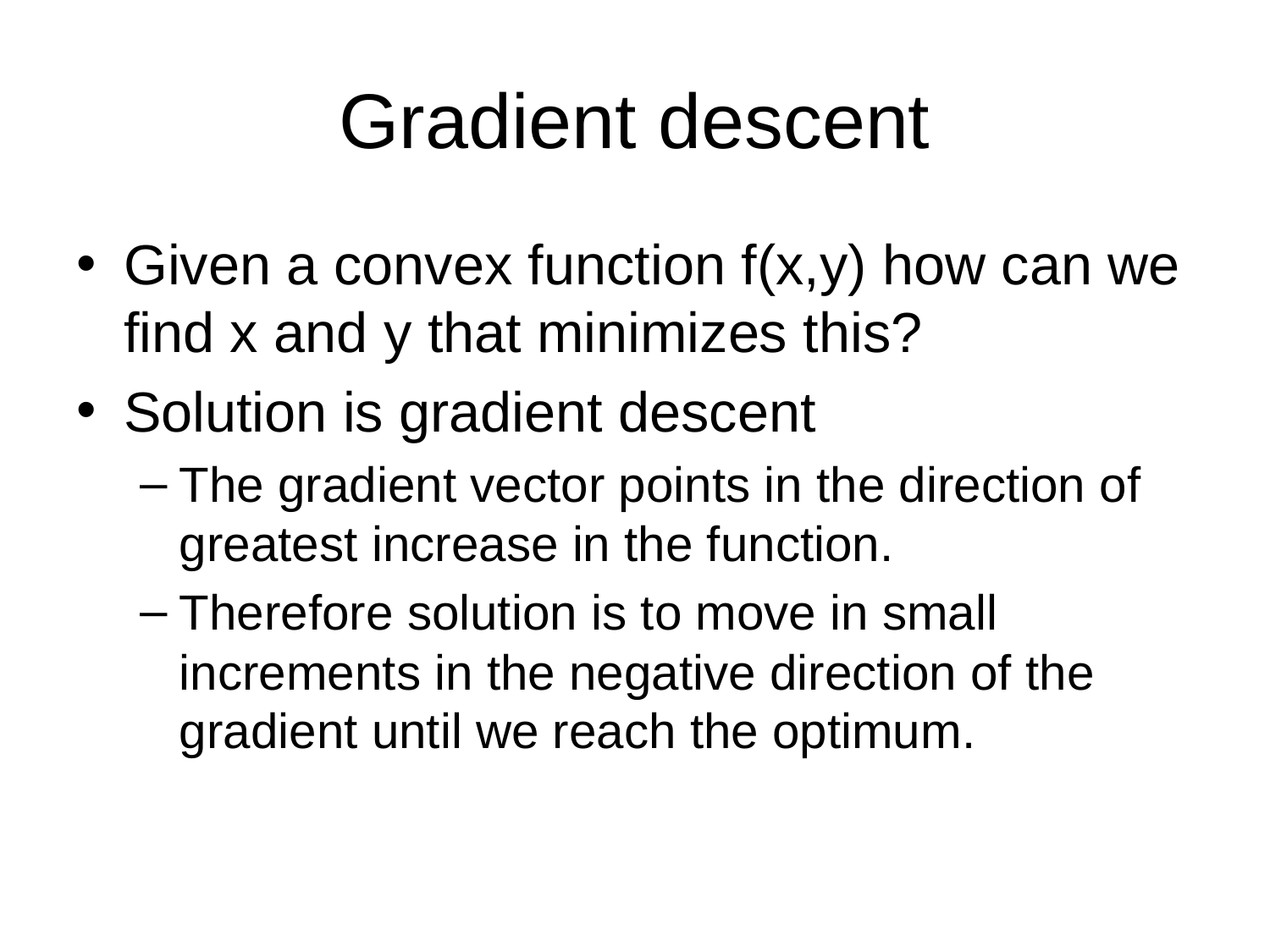

# Gradient descent
Given a convex function f(x,y) how can we find x and y that minimizes this?
Solution is gradient descent
The gradient vector points in the direction of greatest increase in the function.
Therefore solution is to move in small increments in the negative direction of the gradient until we reach the optimum.